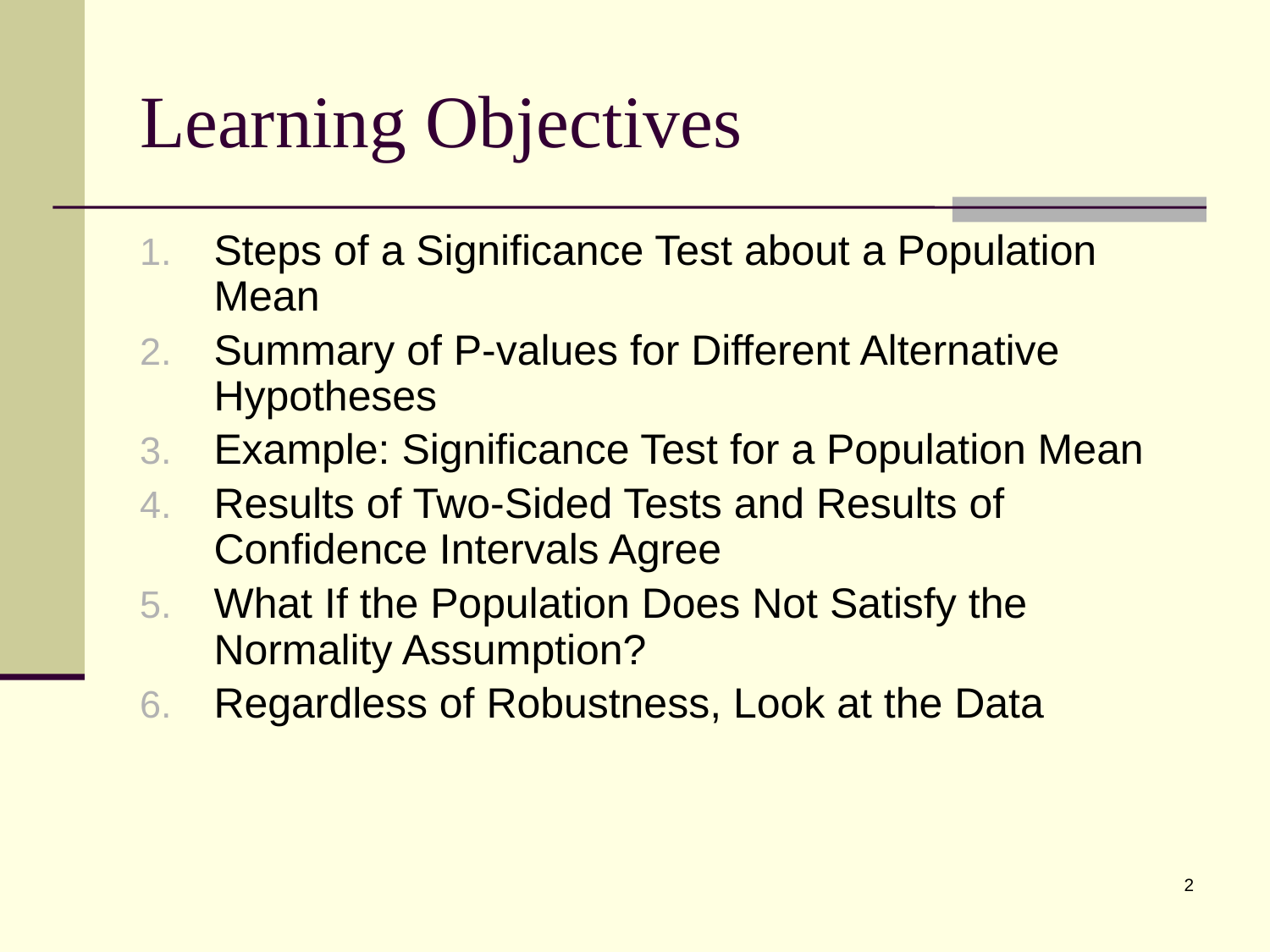

# Learning Objectives
Steps of a Significance Test about a Population Mean
Summary of P-values for Different Alternative Hypotheses
Example: Significance Test for a Population Mean
Results of Two-Sided Tests and Results of Confidence Intervals Agree
What If the Population Does Not Satisfy the Normality Assumption?
Regardless of Robustness, Look at the Data

2